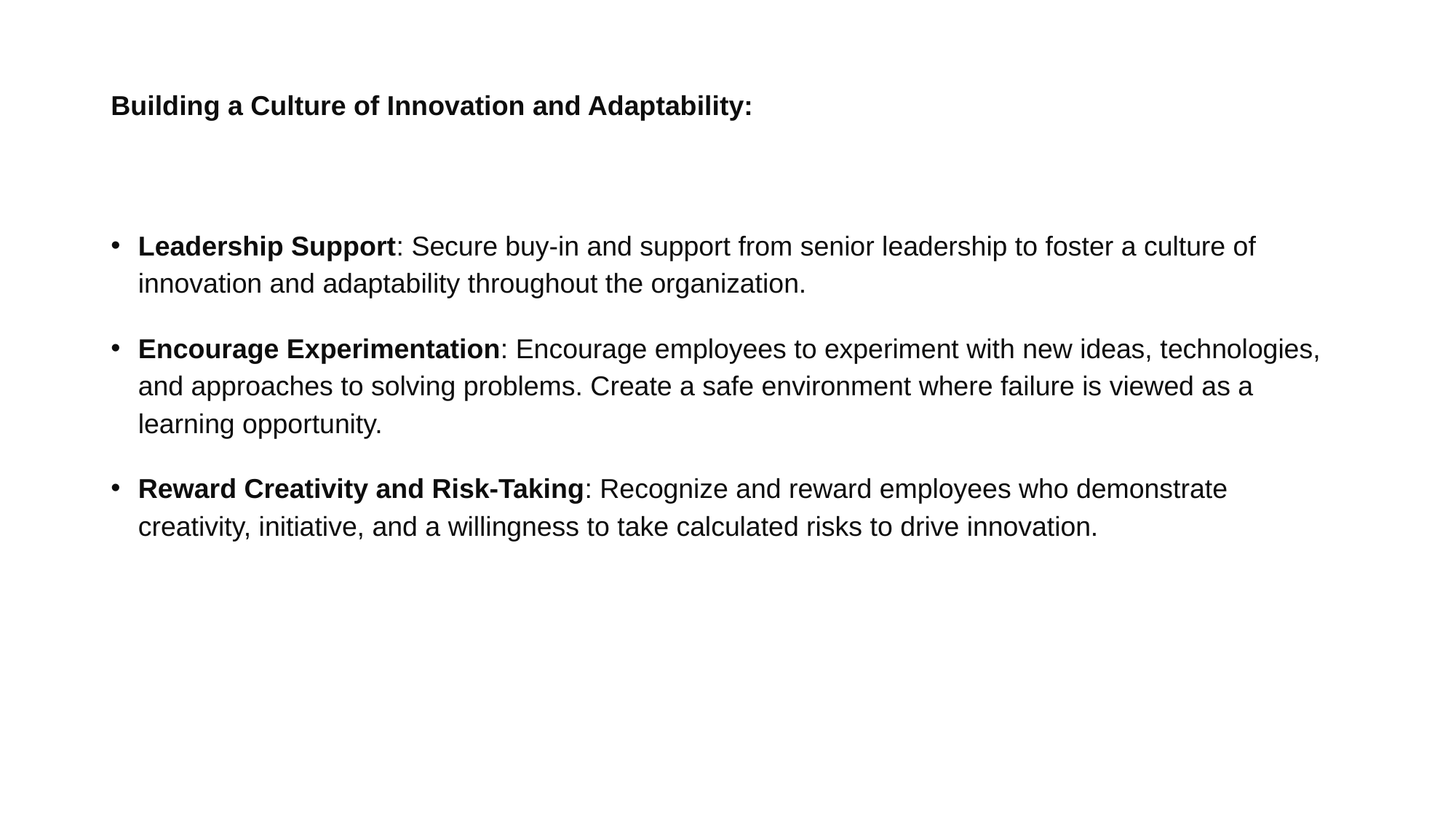

# Building a Culture of Innovation and Adaptability:
Leadership Support: Secure buy-in and support from senior leadership to foster a culture of innovation and adaptability throughout the organization.
Encourage Experimentation: Encourage employees to experiment with new ideas, technologies, and approaches to solving problems. Create a safe environment where failure is viewed as a learning opportunity.
Reward Creativity and Risk-Taking: Recognize and reward employees who demonstrate creativity, initiative, and a willingness to take calculated risks to drive innovation.